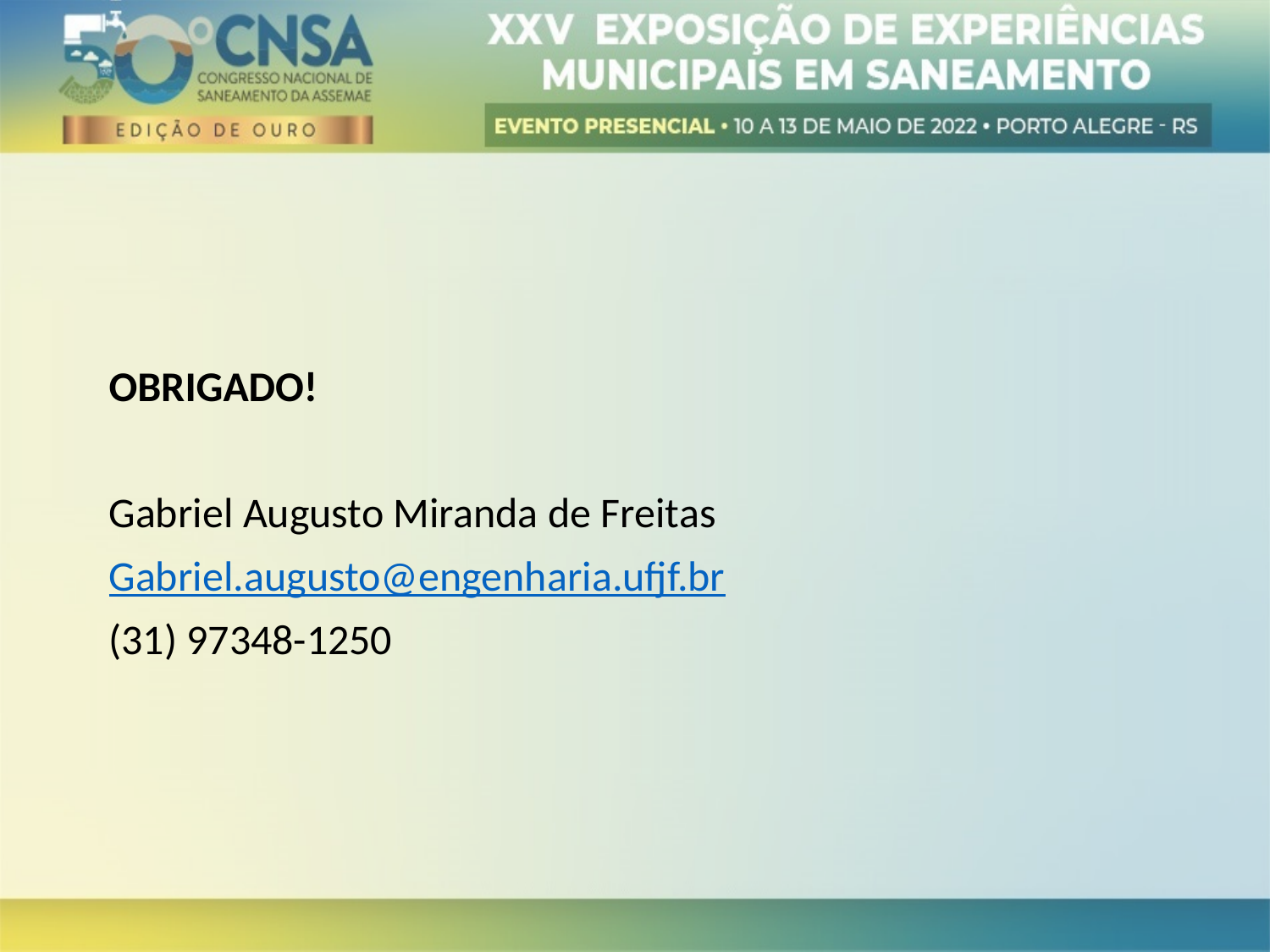

OBRIGADO!

Gabriel Augusto Miranda de Freitas
Gabriel.augusto@engenharia.ufjf.br
(31) 97348-1250